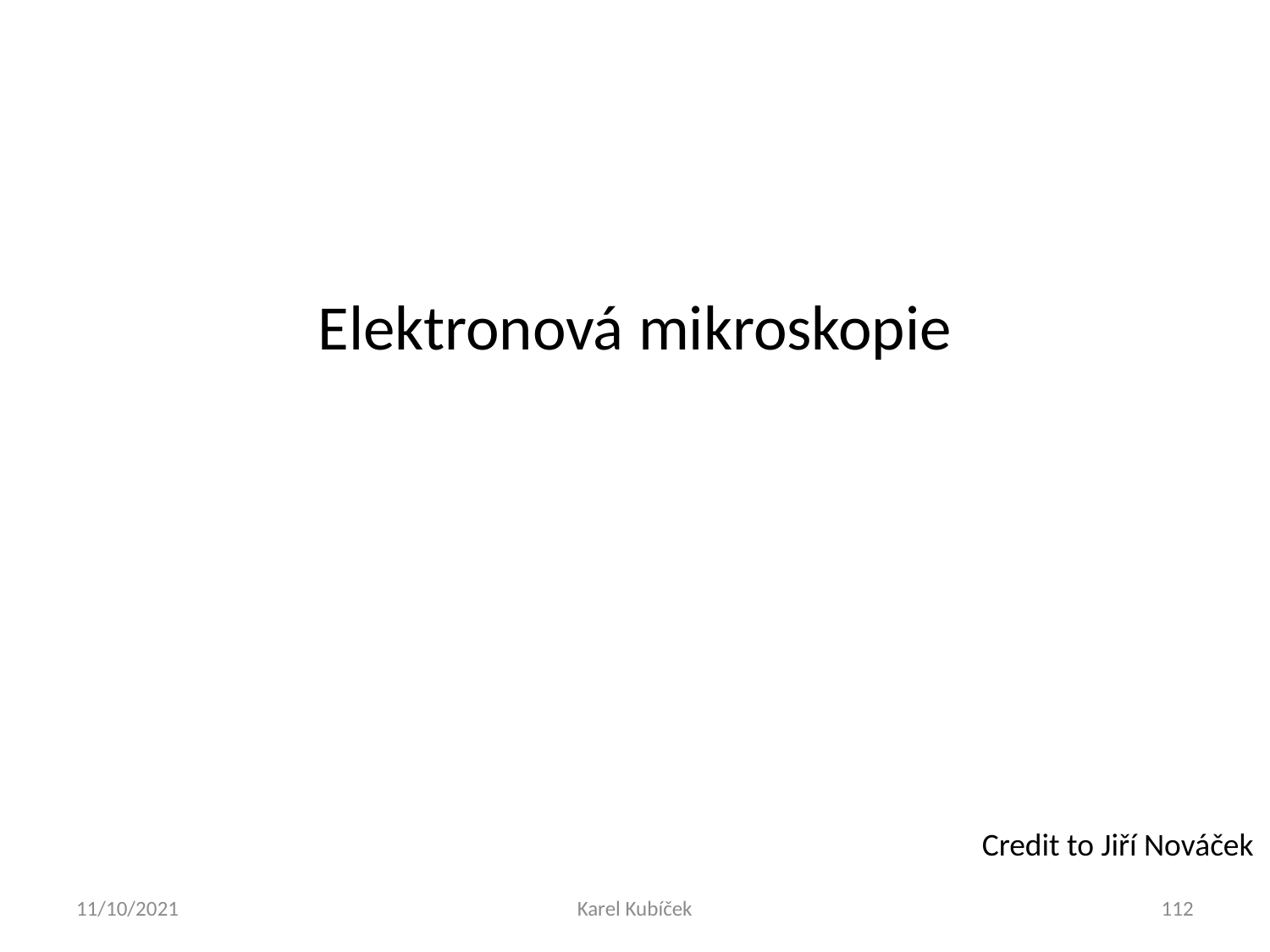

Elektronová mikroskopie
Credit to Jiří Nováček
11/10/2021
Karel Kubíček
112